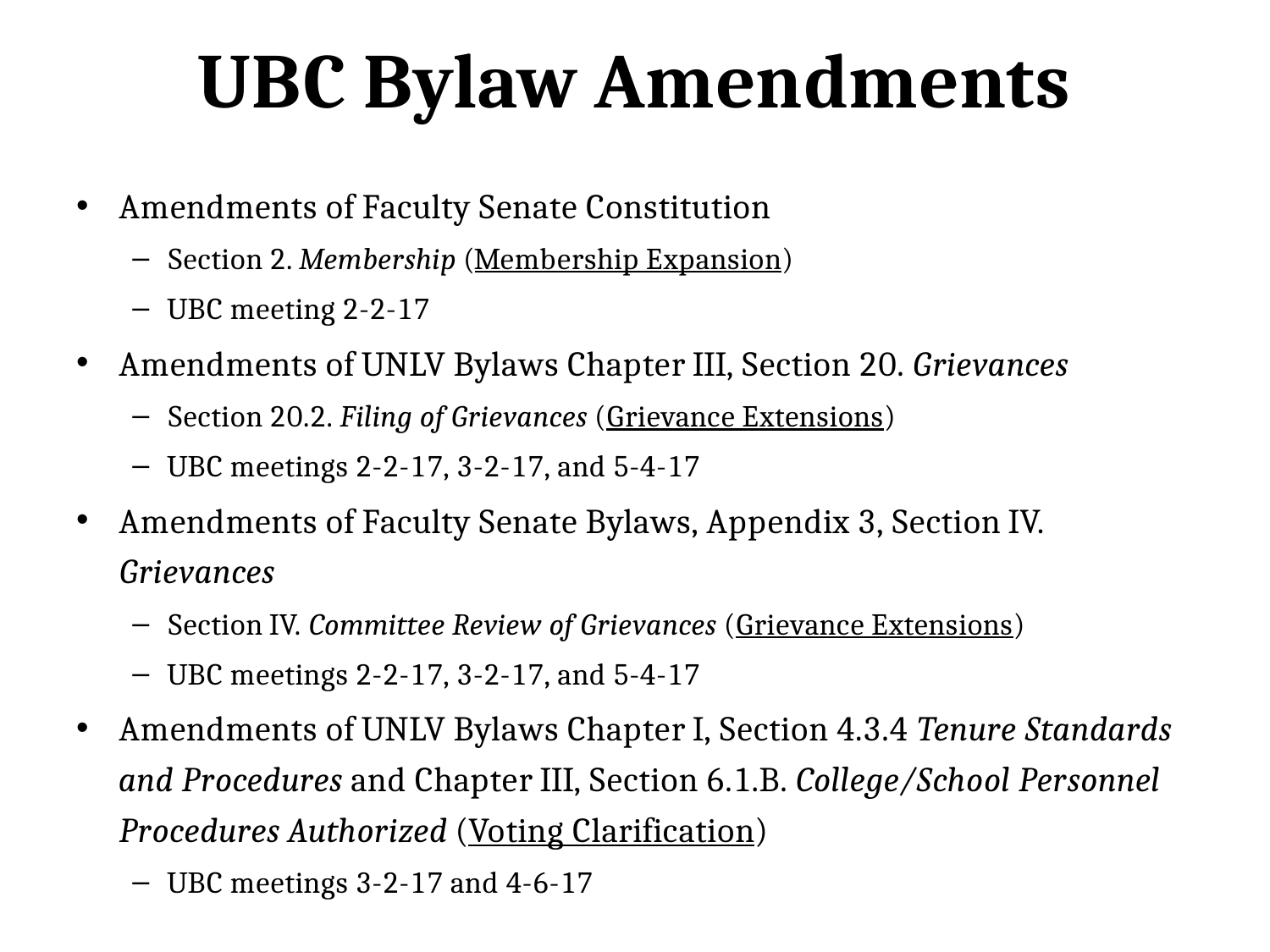

UBC Bylaw Amendments
Amendments of Faculty Senate Constitution
Section 2. Membership (Membership Expansion)
UBC meeting 2-2-17
Amendments of UNLV Bylaws Chapter III, Section 20. Grievances
Section 20.2. Filing of Grievances (Grievance Extensions)
UBC meetings 2-2-17, 3-2-17, and 5-4-17
Amendments of Faculty Senate Bylaws, Appendix 3, Section IV. Grievances
Section IV. Committee Review of Grievances (Grievance Extensions)
UBC meetings 2-2-17, 3-2-17, and 5-4-17
Amendments of UNLV Bylaws Chapter I, Section 4.3.4 Tenure Standards and Procedures and Chapter III, Section 6.1.B. College/School Personnel Procedures Authorized (Voting Clarification)
UBC meetings 3-2-17 and 4-6-17